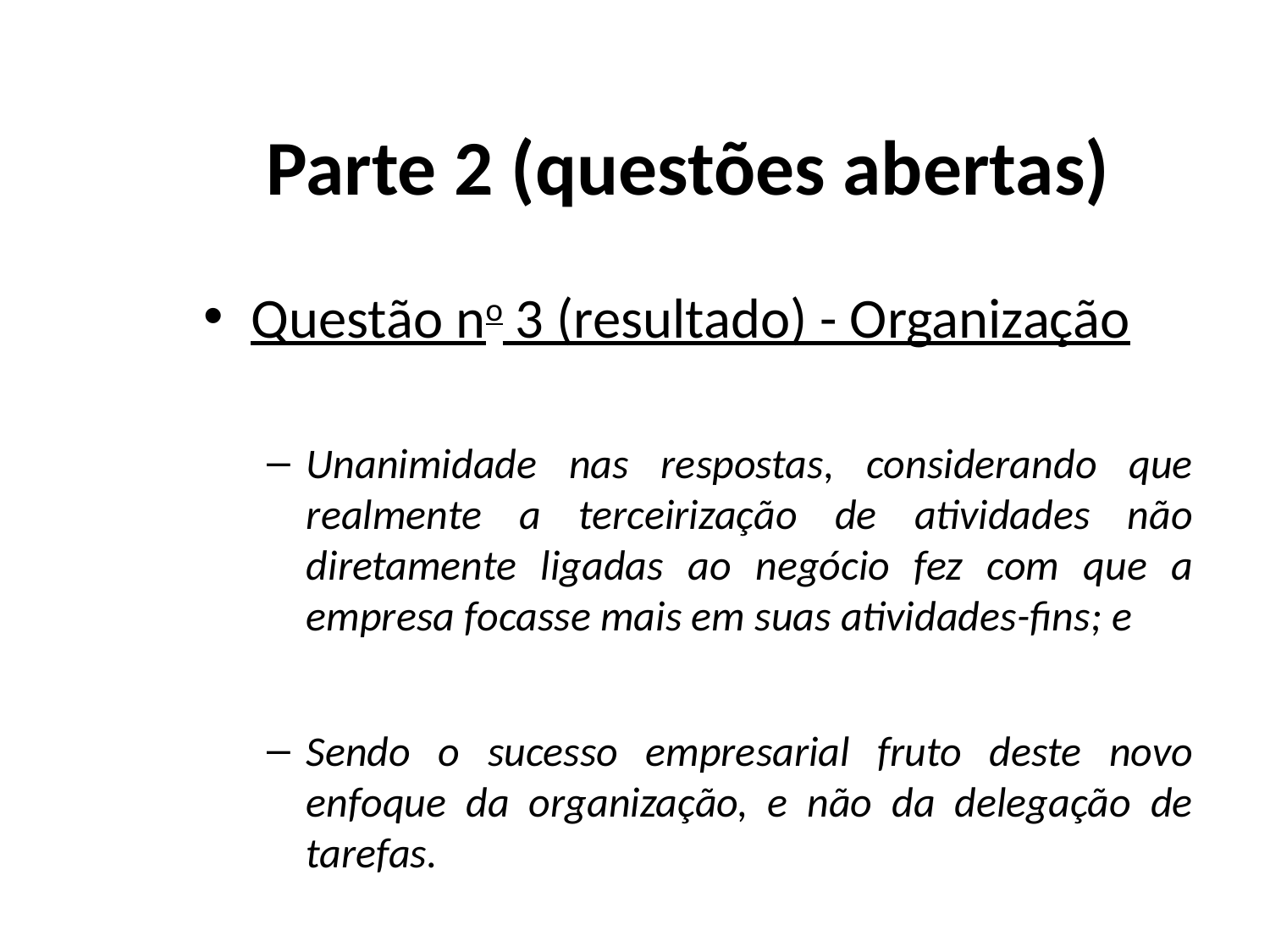

# Parte 2 (questões abertas)
Questão no 3 (resultado) - Organização

Unanimidade nas respostas, considerando que realmente a terceirização de atividades não diretamente ligadas ao negócio fez com que a empresa focasse mais em suas atividades-fins; e

Sendo o sucesso empresarial fruto deste novo enfoque da organização, e não da delegação de tarefas.